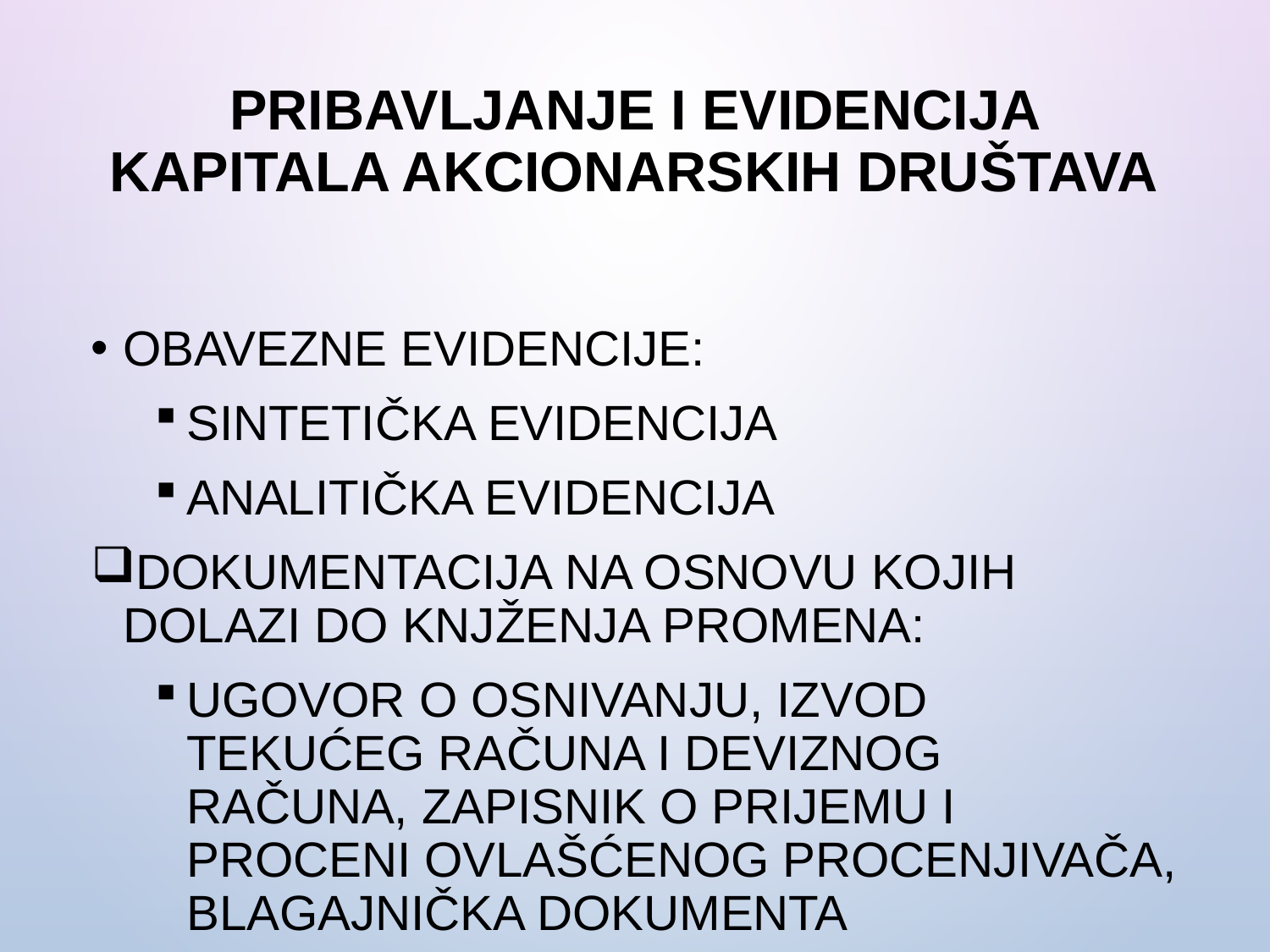

# Pribavljanje i evidencija kapitala akcionarskih društava
Obavezne evidencije:
sintetička evidencija
analitička evidencija
Dokumentacija na osnovu kojih dolazi do knjženja promena:
ugovor o osnivanju, izvod tekućeg računa i deviznog računa, zapisnik o prijemu i proceni ovlašćenog procenjivača, blagajnička dokumenta